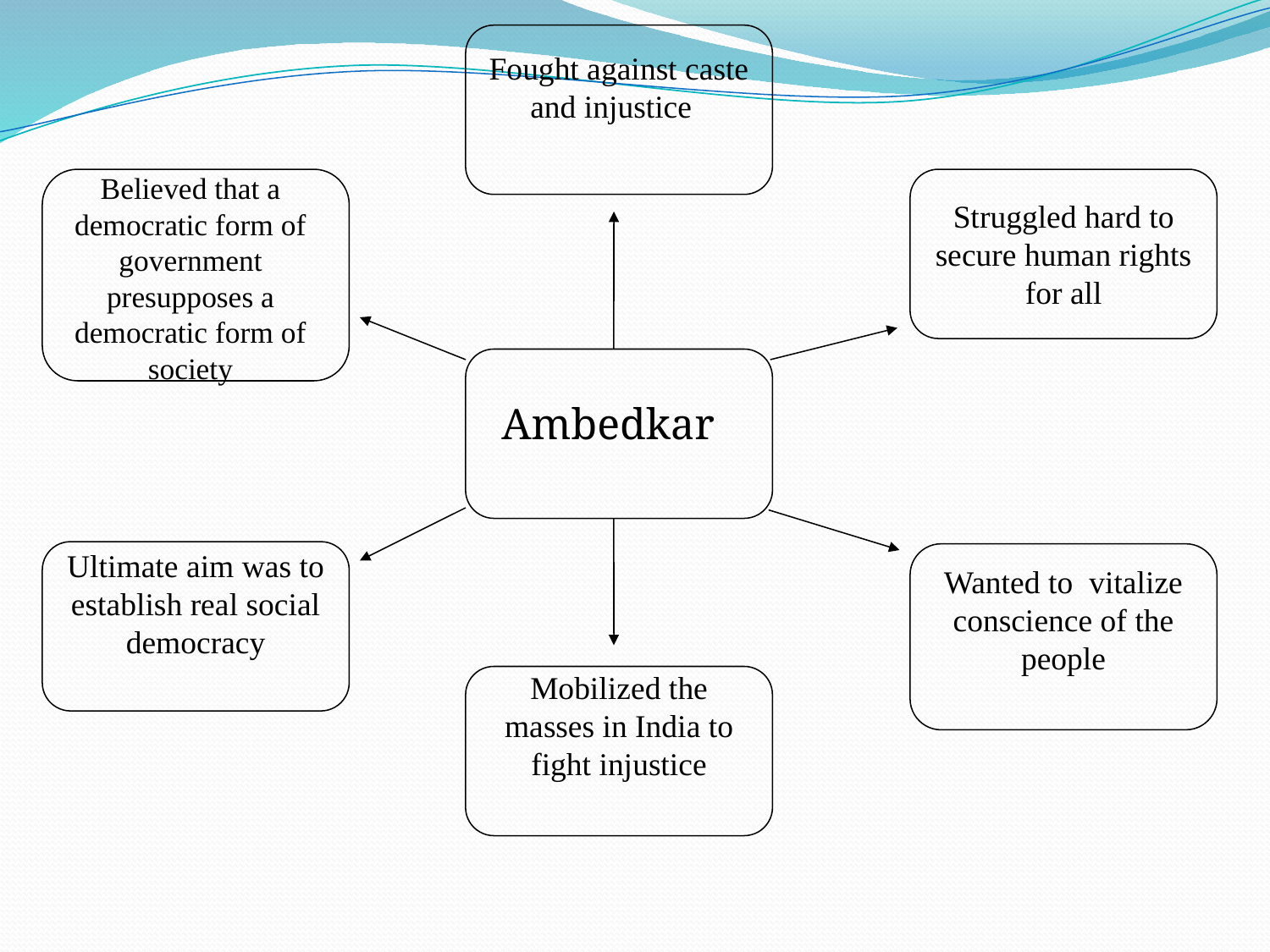

Fought against caste and injustice
Believed that a democratic form of government presupposes a democratic form of society

Struggled hard to secure human rights for all

Ambedkar

Ultimate aim was to establish real social democracy

Wanted to  vitalize conscience of the people
Mobilized the masses in India to fight injustice